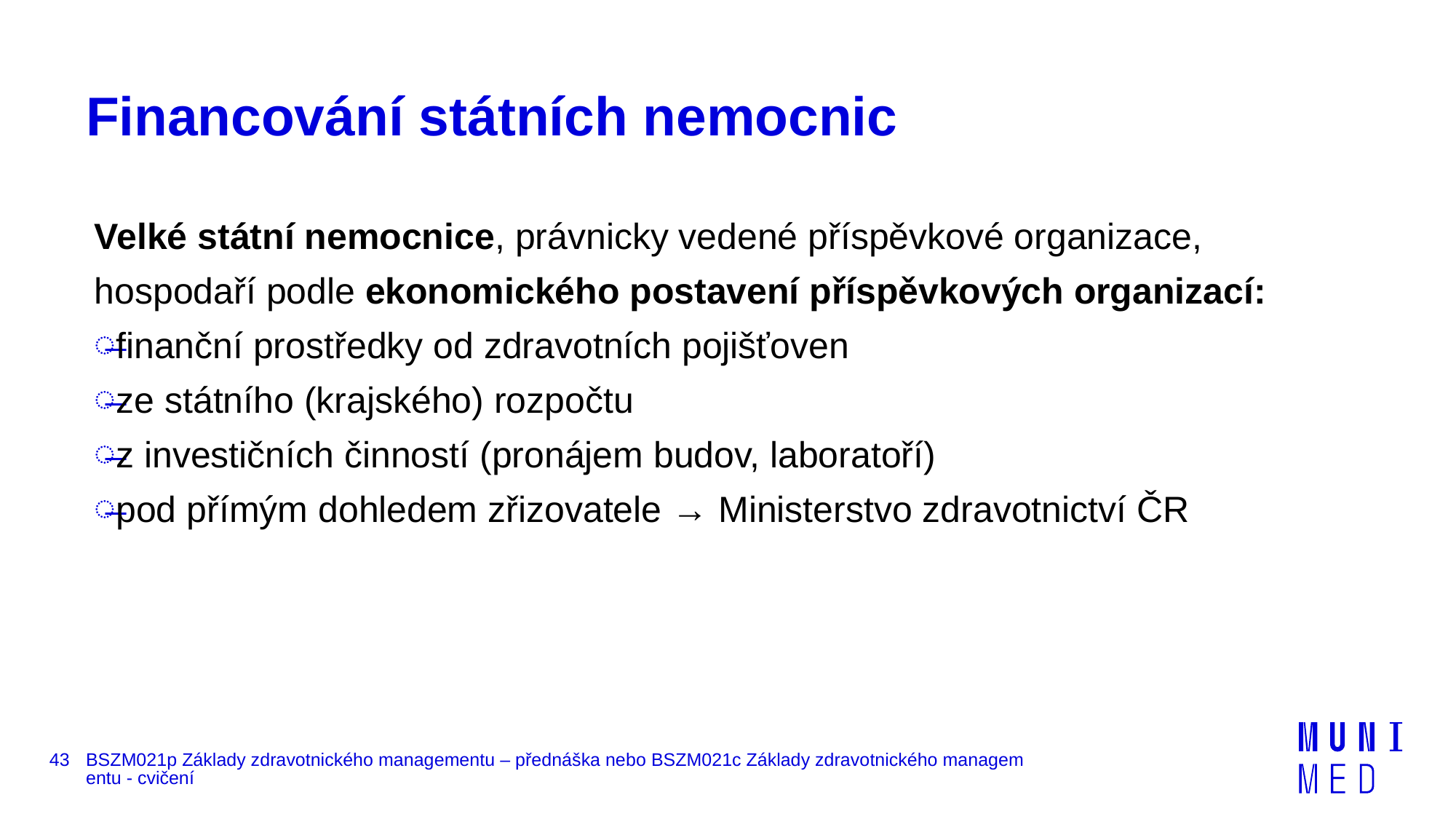

# Financování státních nemocnic
Velké státní nemocnice, právnicky vedené příspěvkové organizace, hospodaří podle ekonomického postavení příspěvkových organizací:
finanční prostředky od zdravotních pojišťoven
ze státního (krajského) rozpočtu
z investičních činností (pronájem budov, laboratoří)
pod přímým dohledem zřizovatele → Ministerstvo zdravotnictví ČR

43
BSZM021p Základy zdravotnického managementu – přednáška nebo BSZM021c Základy zdravotnického managementu - cvičení